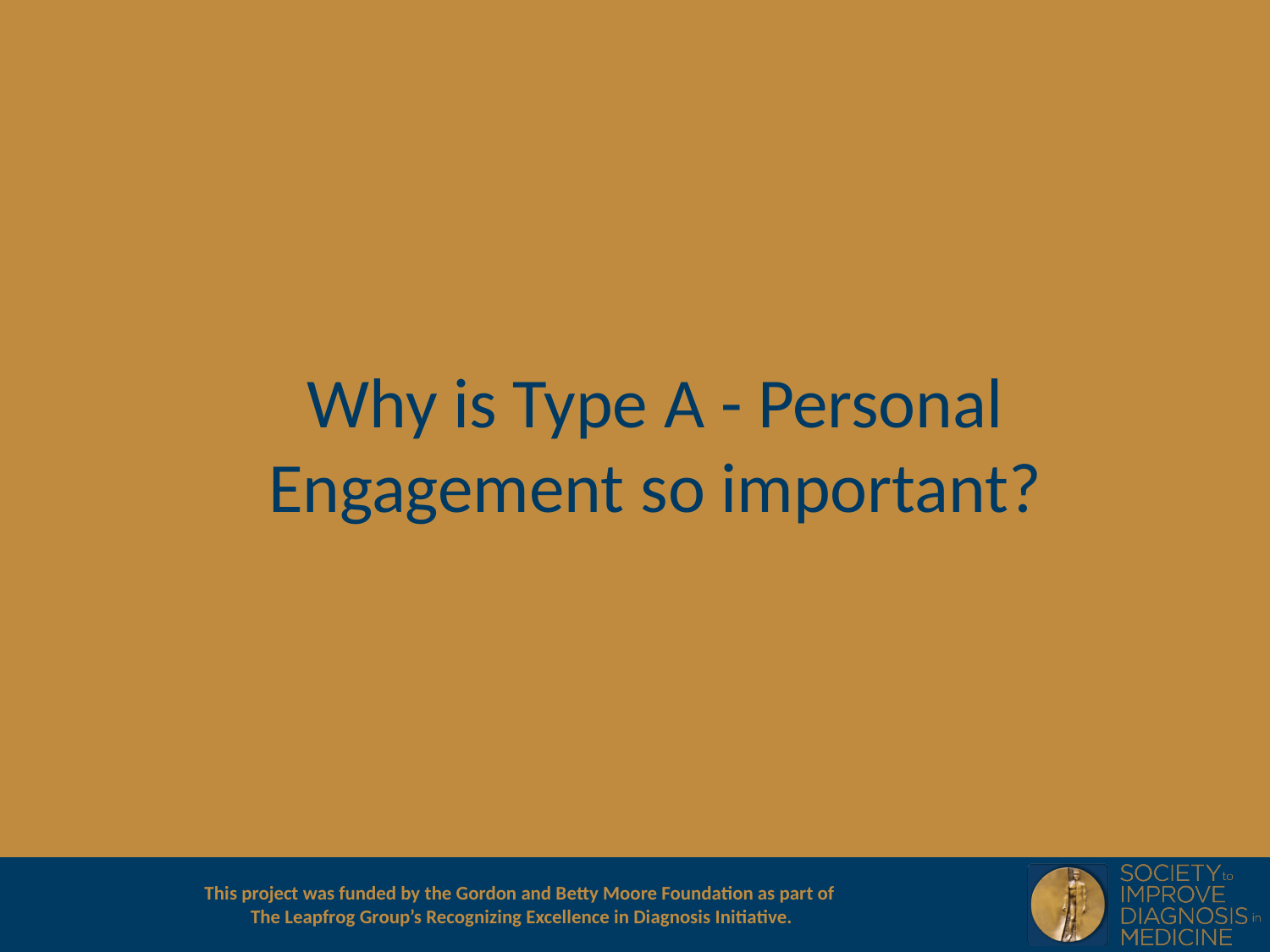

Why is Type A - Personal Engagement so important?